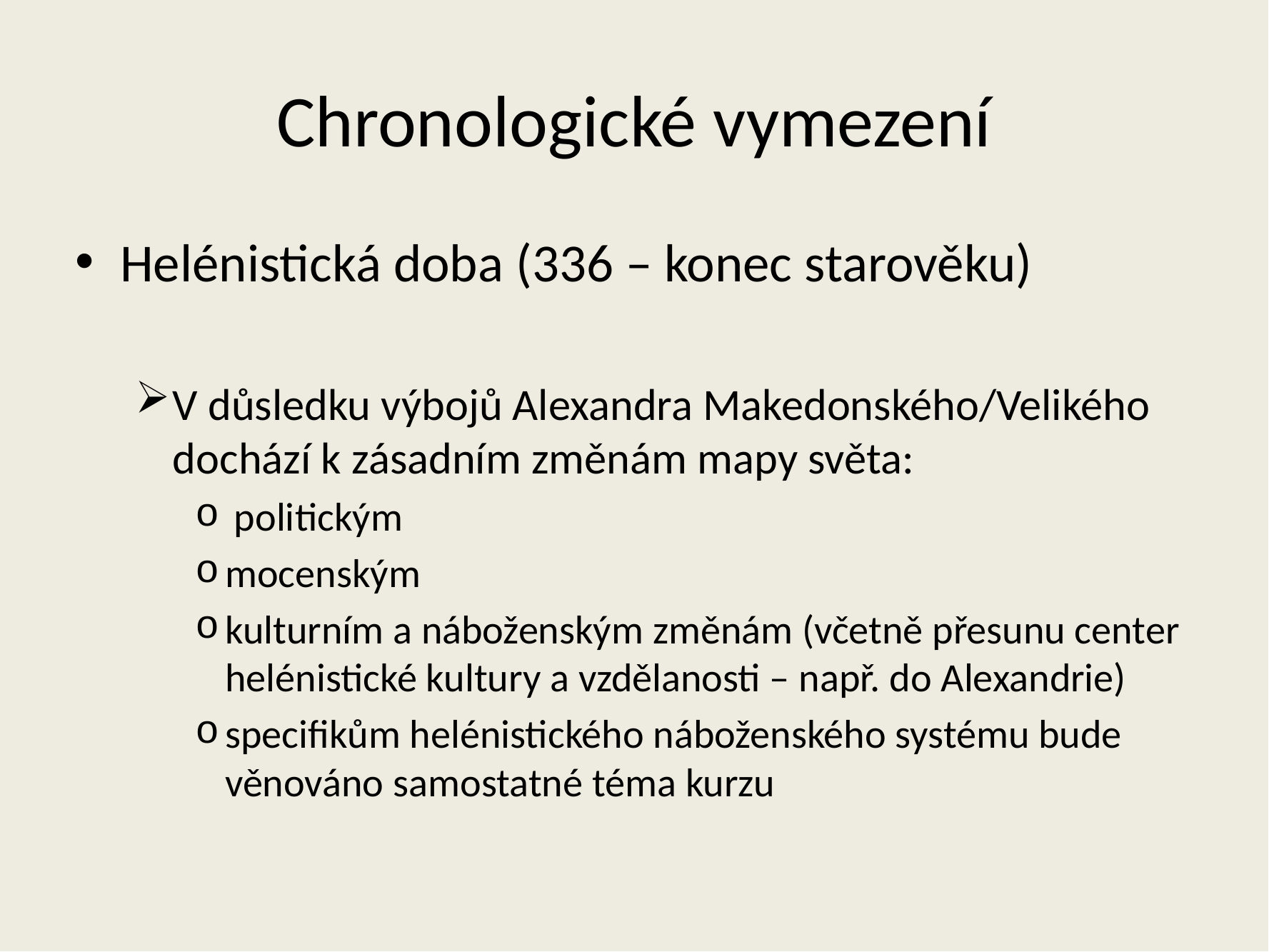

# Chronologické vymezení
Helénistická doba (336 – konec starověku)

V důsledku výbojů Alexandra Makedonského/Velikého dochází k zásadním změnám mapy světa:
 politickým
mocenským
kulturním a náboženským změnám (včetně přesunu center helénistické kultury a vzdělanosti – např. do Alexandrie)
specifikům helénistického náboženského systému bude věnováno samostatné téma kurzu